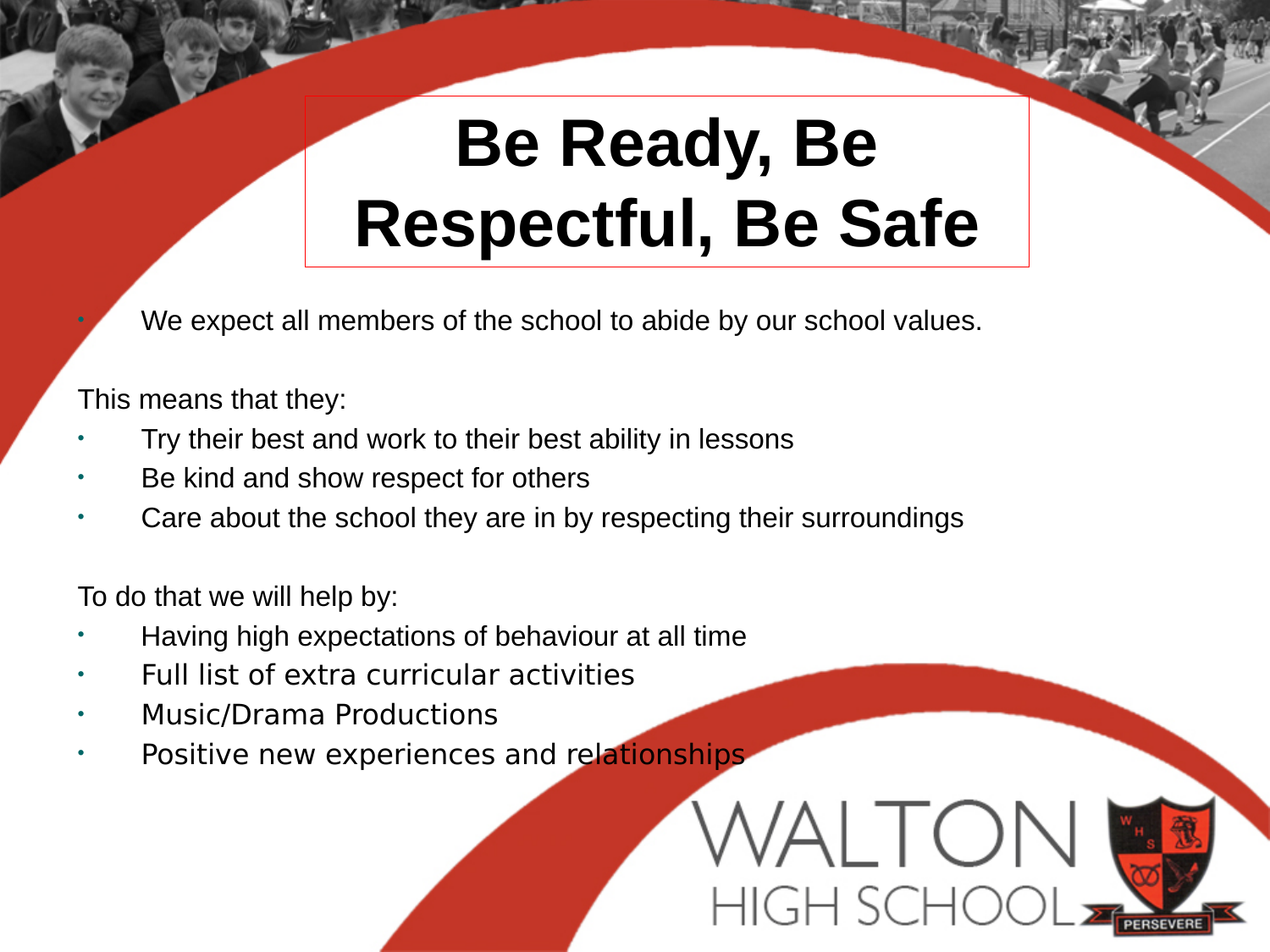

# Be Ready, Be Respectful, Be Safe
We expect all members of the school to abide by our school values.

This means that they:
Try their best and work to their best ability in lessons
Be kind and show respect for others
Care about the school they are in by respecting their surroundings

To do that we will help by:
   Having high expectations of behaviour at all time
Full list of extra curricular activities
Music/Drama Productions
Positive new experiences and relationships